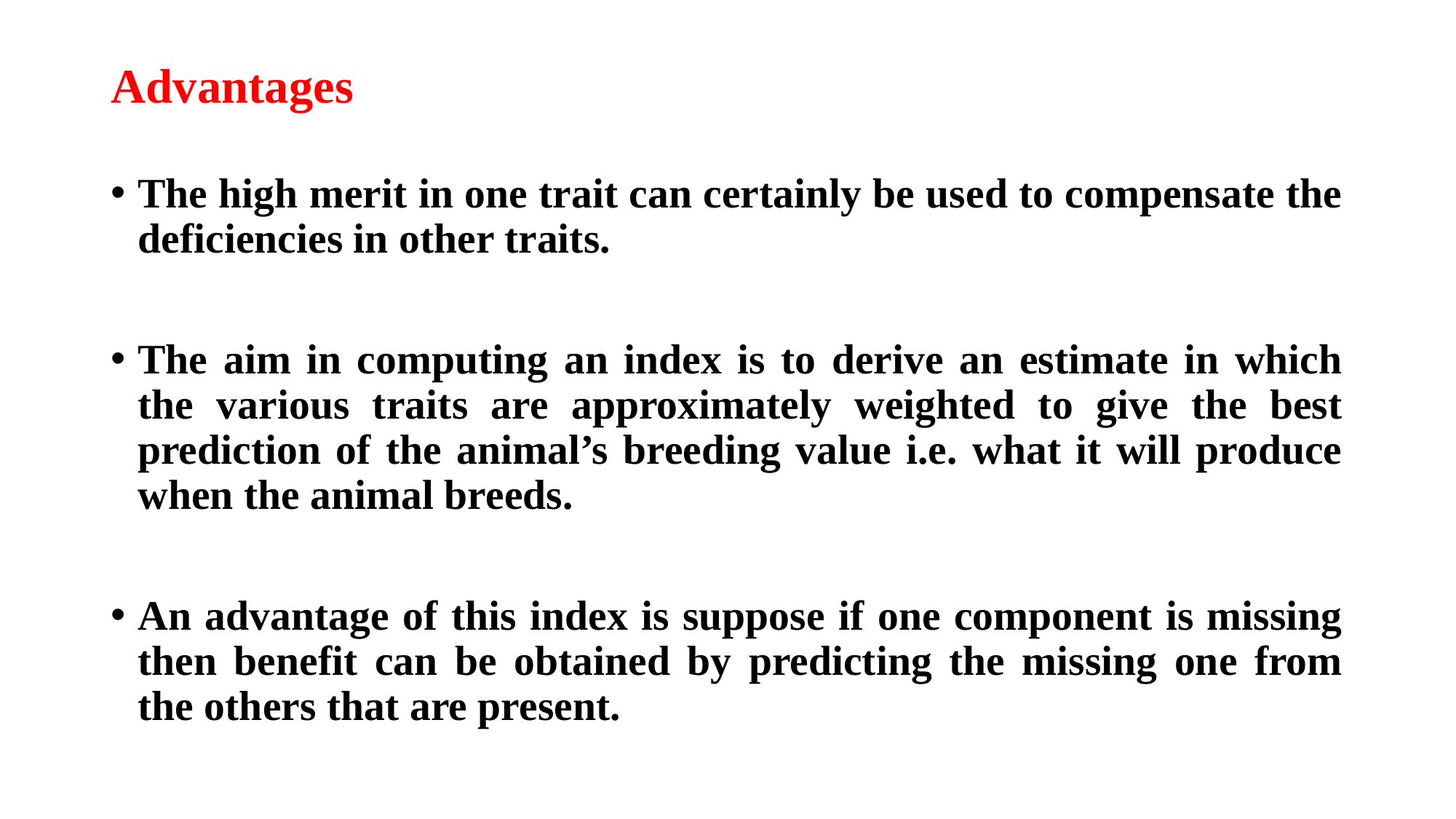

# Advantages
The high merit in one trait can certainly be used to compensate the deficiencies in other traits.

The aim in computing an index is to derive an estimate in which the various traits are approximately weighted to give the best prediction of the animal’s breeding value i.e. what it will produce when the animal breeds.

An advantage of this index is suppose if one component is missing then benefit can be obtained by predicting the missing one from the others that are present.